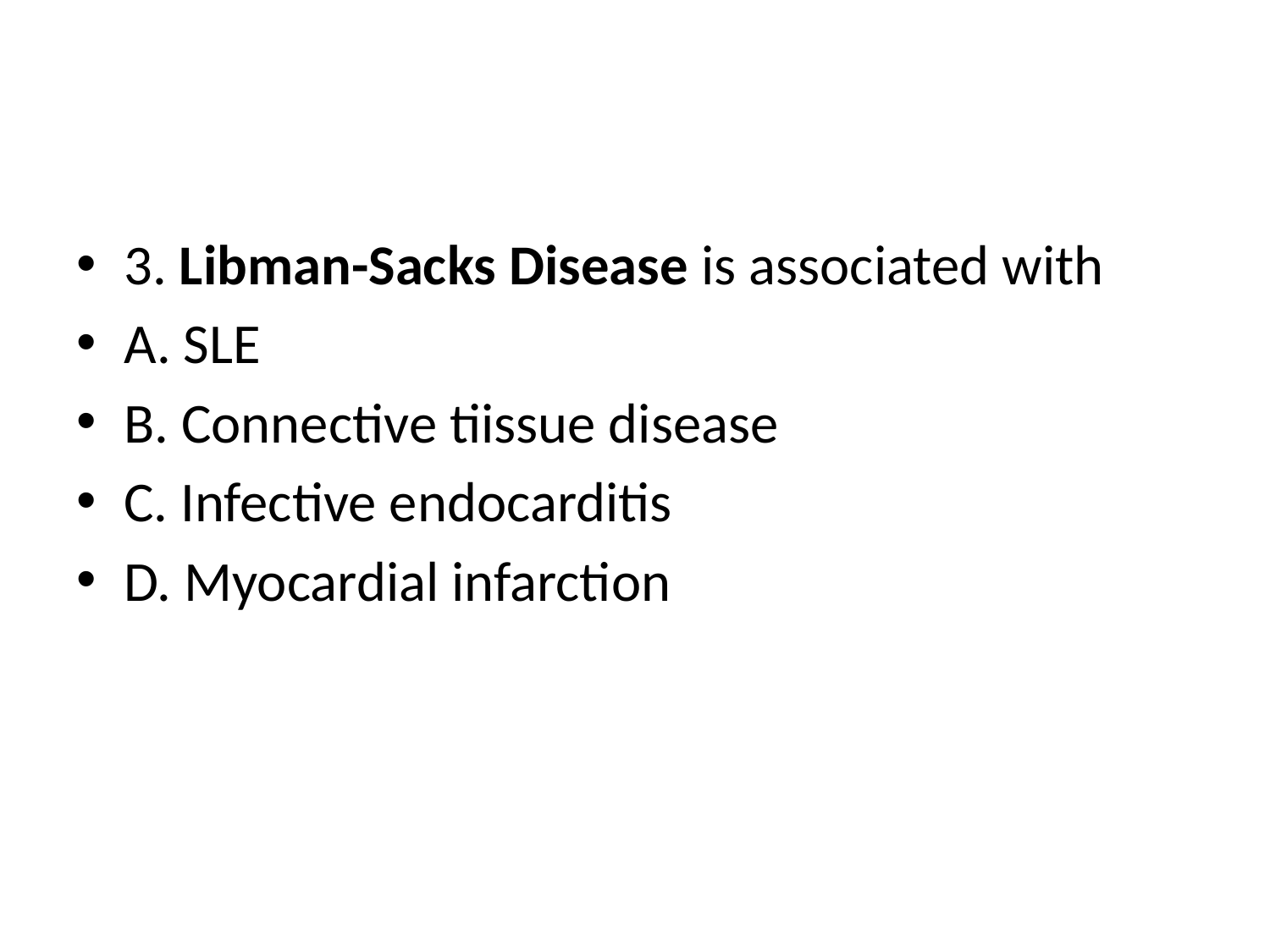

#
3. Libman-Sacks Disease is associated with
A. SLE
B. Connective tiissue disease
C. Infective endocarditis
D. Myocardial infarction